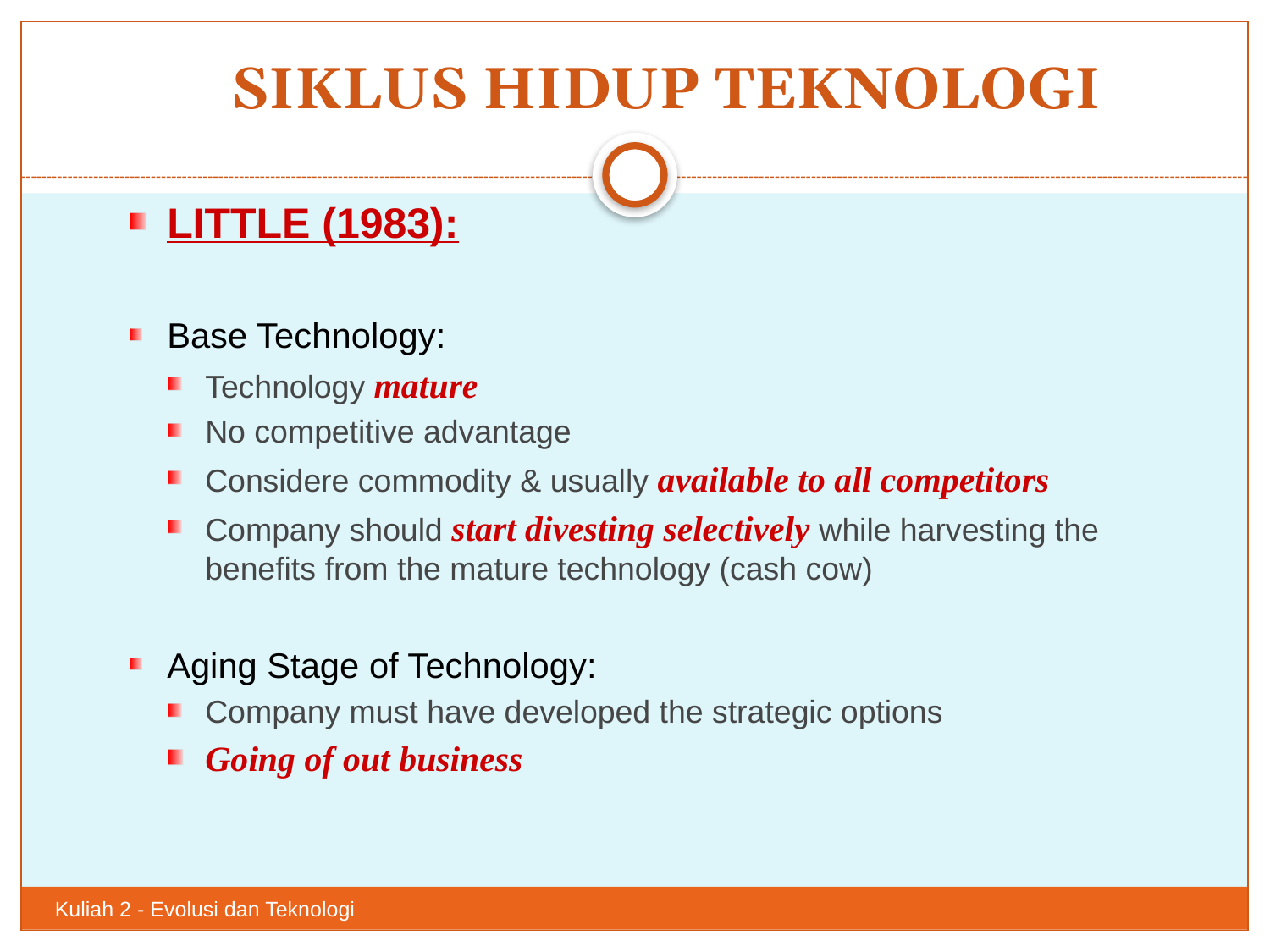

# SIKLUS HIDUP TEKNOLOGI
51
LITTLE (1983):

Base Technology:
Technology mature
No competitive advantage
Considere commodity & usually available to all competitors
Company should start divesting selectively while harvesting the benefits from the mature technology (cash cow)

Aging Stage of Technology:
Company must have developed the strategic options
Going of out business
Kuliah 2 - Evolusi dan Teknologi